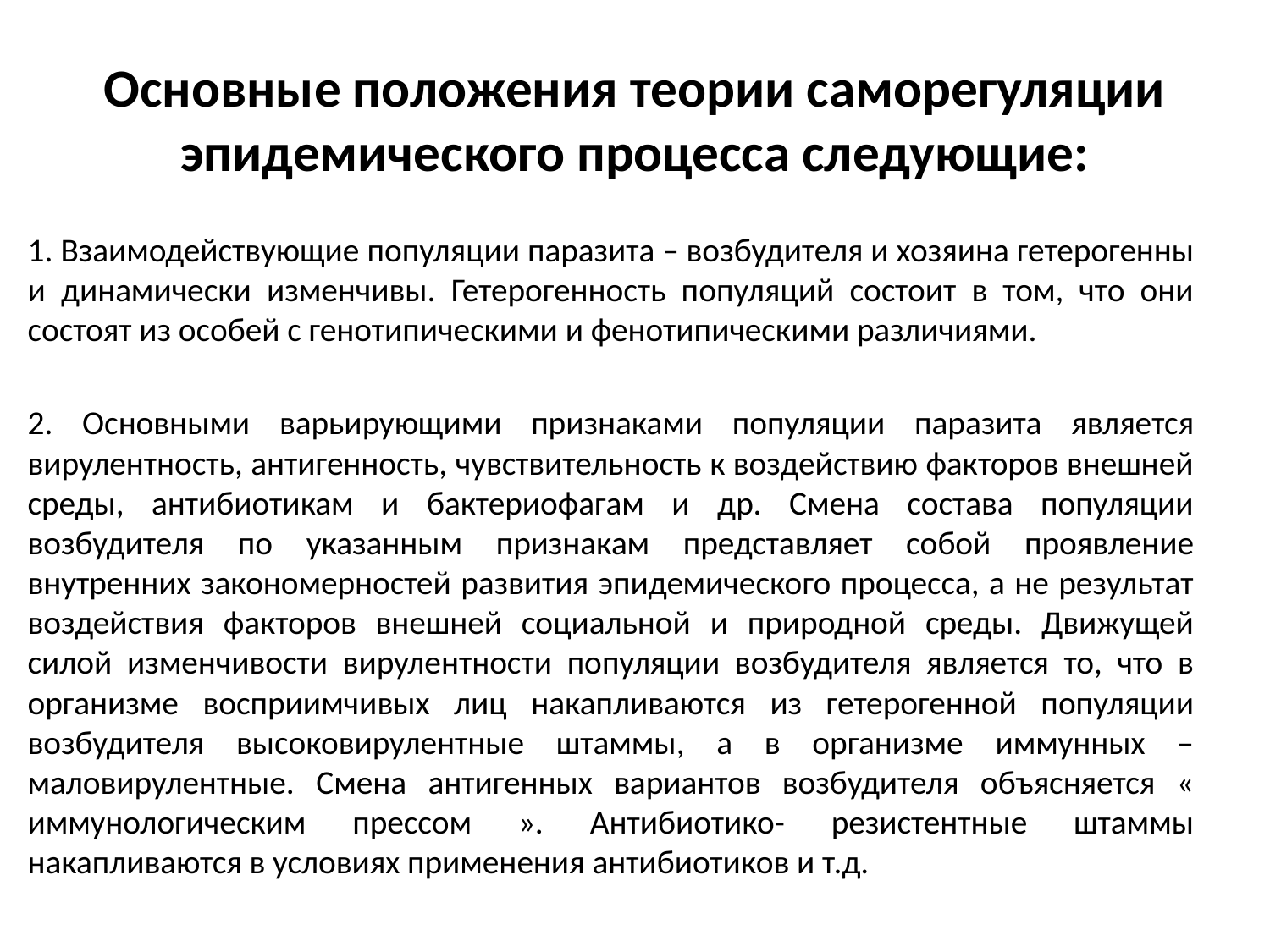

# Основные положения теории саморегуляции эпидемического процесса следующие:
1. Взаимодействующие популяции паразита – возбудителя и хозяина гетерогенны и динамически изменчивы. Гетерогенность популяций состоит в том, что они состоят из особей с генотипическими и фенотипическими различиями.

2. Основными варьирующими признаками популяции паразита является вирулентность, антигенность, чувствительность к воздействию факторов внешней среды, антибиотикам и бактериофагам и др. Смена состава популяции возбудителя по указанным признакам представляет собой проявление внутренних закономерностей развития эпидемического процесса, а не результат воздействия факторов внешней социальной и природной среды. Движущей силой изменчивости вирулентности популяции возбудителя является то, что в организме восприимчивых лиц накапливаются из гетерогенной популяции возбудителя высоковирулентные штаммы, а в организме иммунных – маловирулентные. Смена антигенных вариантов возбудителя объясняется « иммунологическим прессом ». Антибиотико- резистентные штаммы накапливаются в условиях применения антибиотиков и т.д.